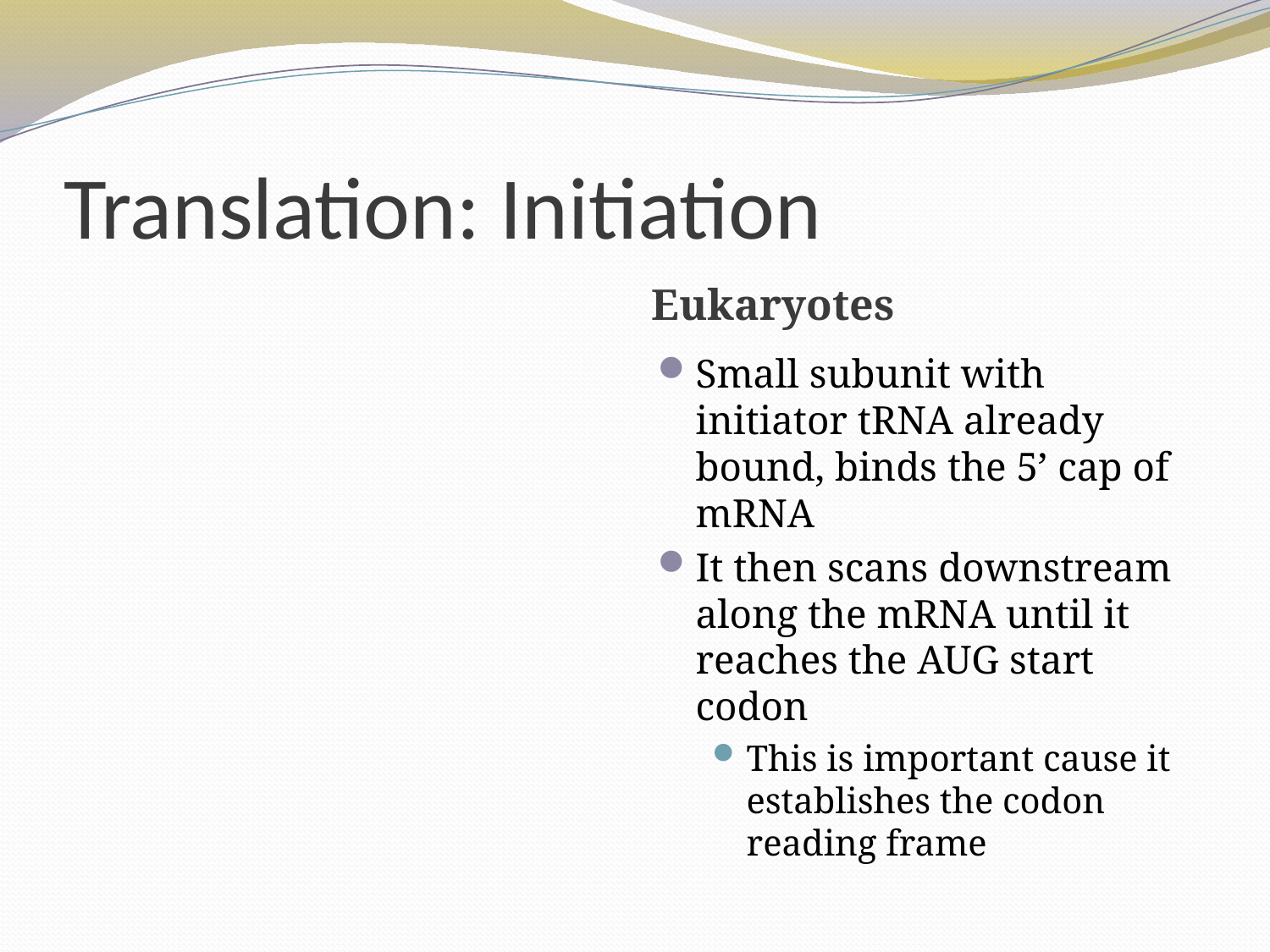

# Translation: Initiation
Eukaryotes
Small subunit with initiator tRNA already bound, binds the 5’ cap of mRNA
It then scans downstream along the mRNA until it reaches the AUG start codon
This is important cause it establishes the codon reading frame